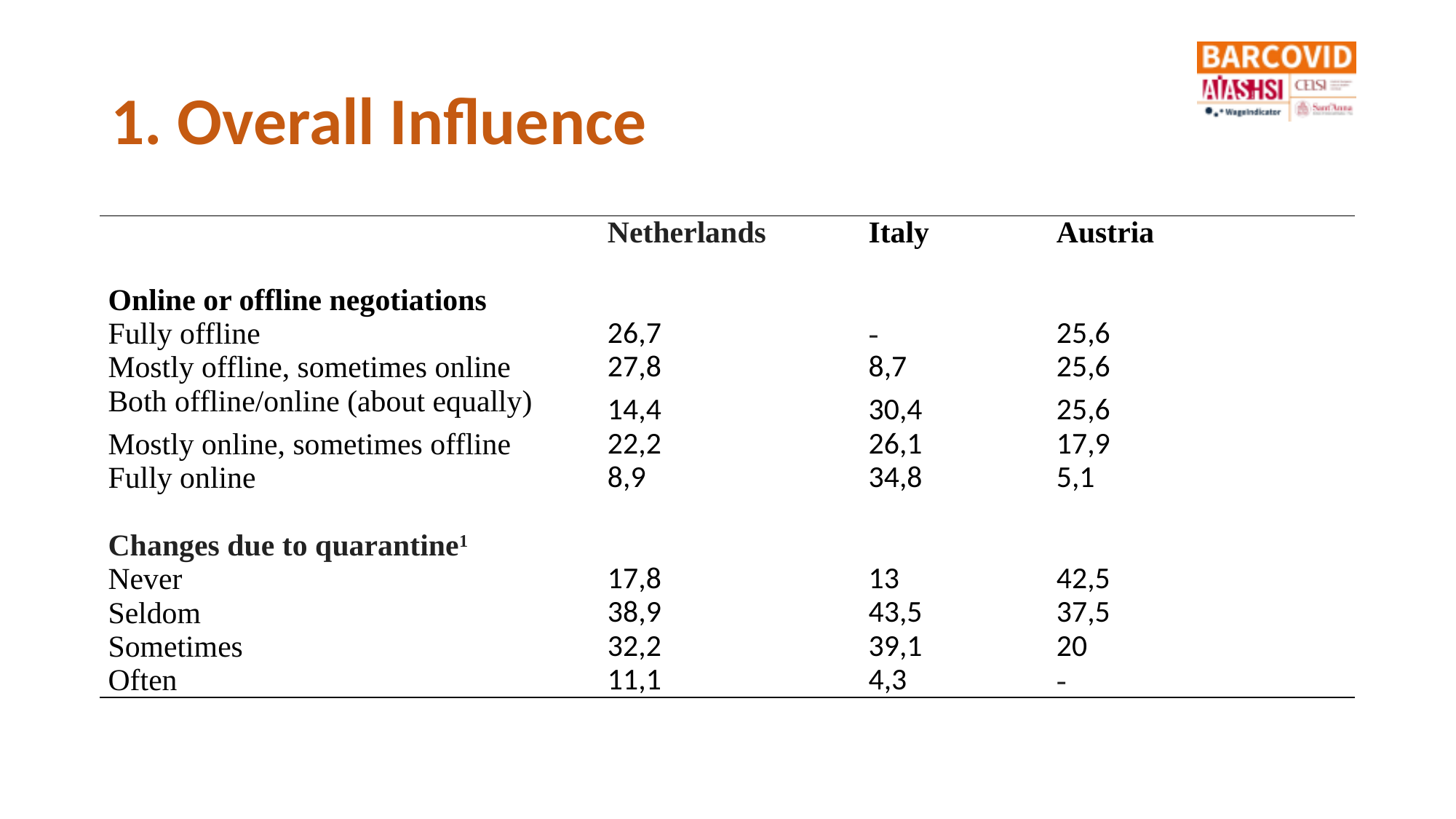

# 1. Overall Influence
|  | Netherlands | Italy | Austria |
| --- | --- | --- | --- |
|  |  |  |  |
| Online or offline negotiations |  |  |  |
| Fully offline | 26,7 | - | 25,6 |
| Mostly offline, sometimes online | 27,8 | 8,7 | 25,6 |
| Both offline/online (about equally) | 14,4 | 30,4 | 25,6 |
| Mostly online, sometimes offline | 22,2 | 26,1 | 17,9 |
| Fully online | 8,9 | 34,8 | 5,1 |
|  |  |  |  |
| Changes due to quarantine1 |  |  |  |
| Never | 17,8 | 13 | 42,5 |
| Seldom | 38,9 | 43,5 | 37,5 |
| Sometimes | 32,2 | 39,1 | 20 |
| Often | 11,1 | 4,3 | - |